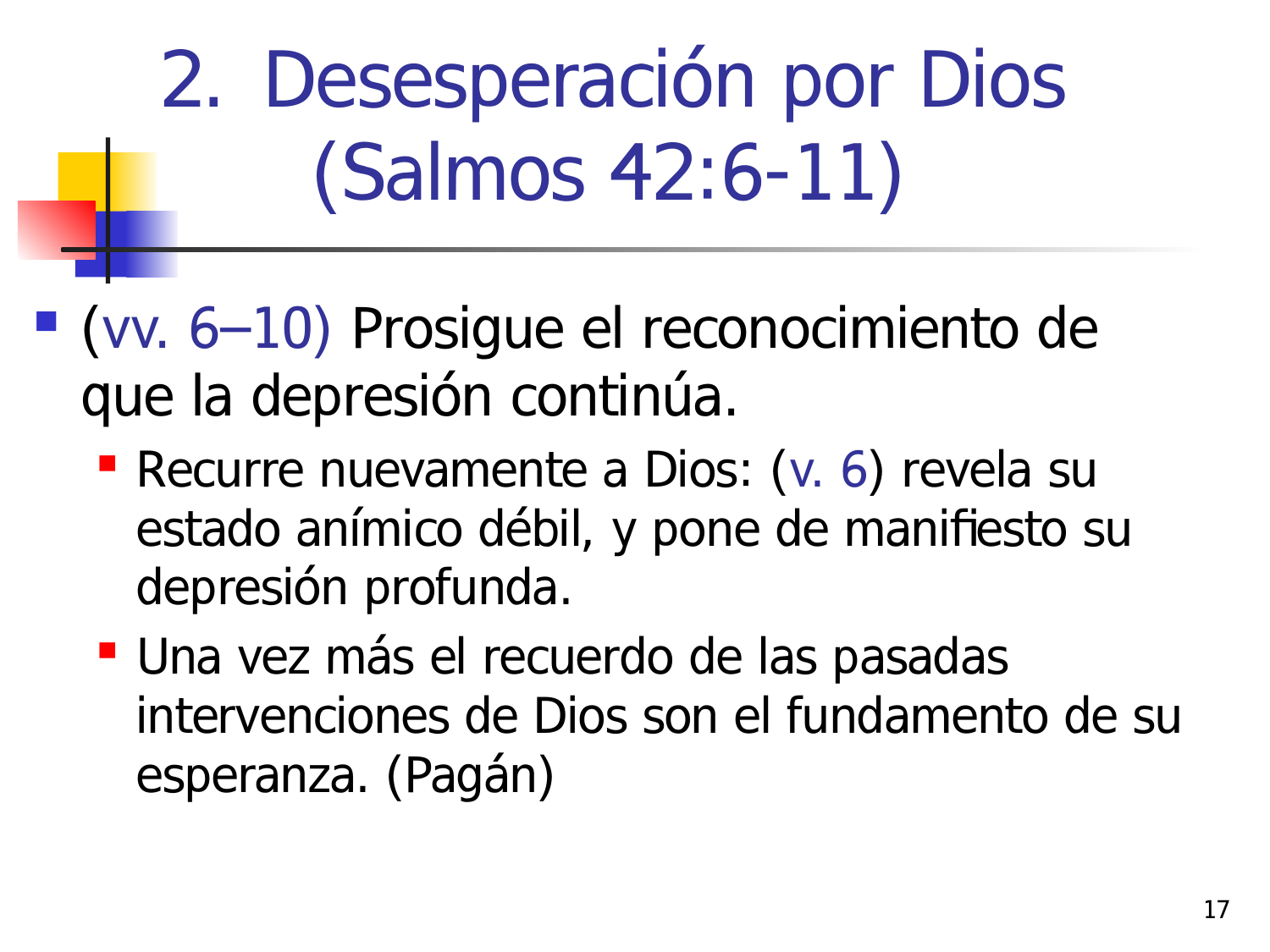

# Desesperación por Dios          (Salmos 42:6-11)
(vv. 6–10) Prosigue el reconocimiento de que la depresión continúa.
Recurre nuevamente a Dios: (v. 6) revela su estado anímico débil, y pone de manifiesto su depresión profunda.
Una vez más el recuerdo de las pasadas intervenciones de Dios son el fundamento de su esperanza. (Pagán)
17